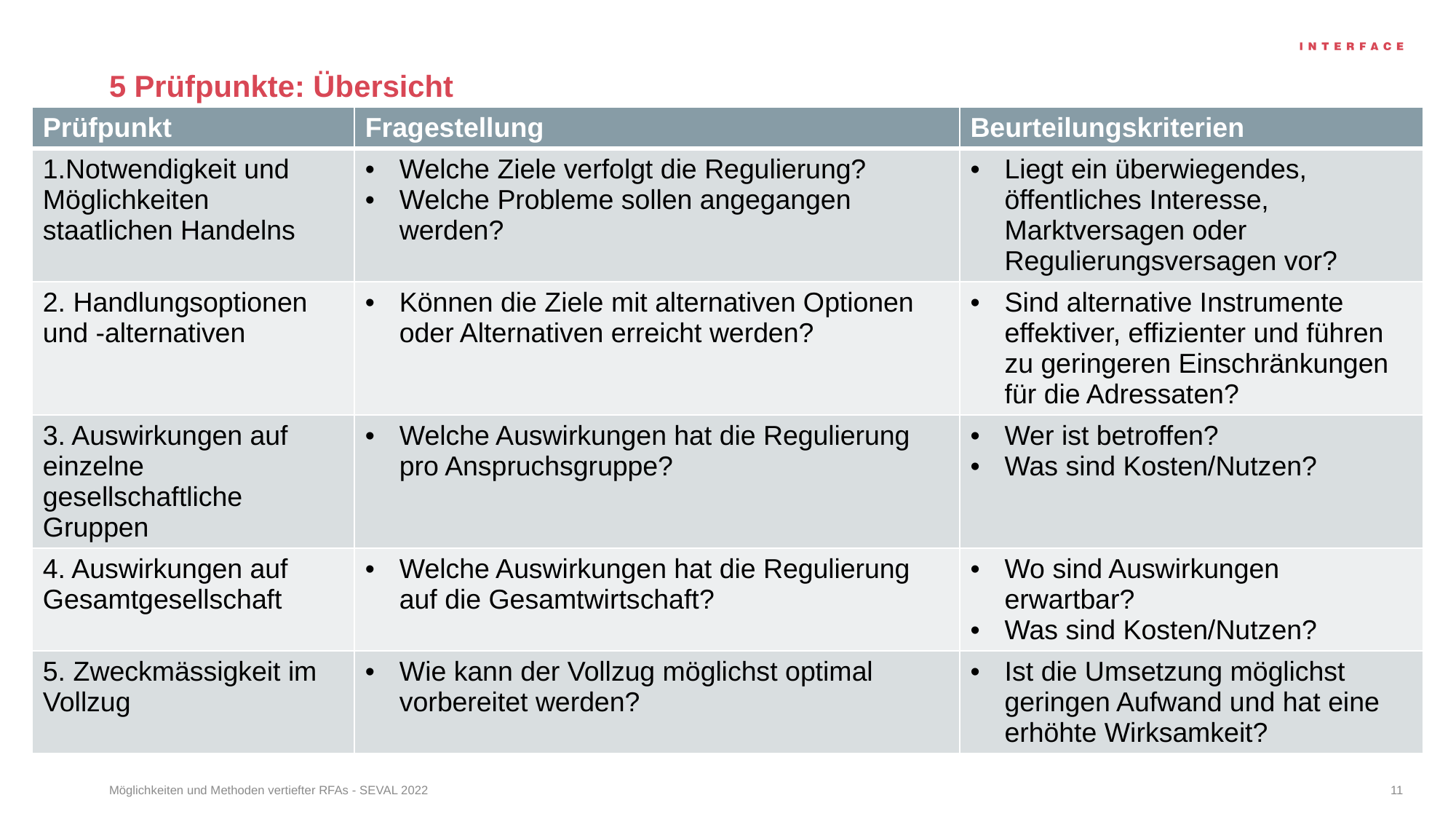

# 5 Prüfpunkte: Übersicht
| Prüfpunkt | Fragestellung | Beurteilungskriterien |
| --- | --- | --- |
| 1.Notwendigkeit und Möglichkeiten staatlichen Handelns | Welche Ziele verfolgt die Regulierung? Welche Probleme sollen angegangen werden? | Liegt ein überwiegendes, öffentliches Interesse, Marktversagen oder Regulierungsversagen vor? |
| 2. Handlungsoptionen und -alternativen | Können die Ziele mit alternativen Optionen oder Alternativen erreicht werden? | Sind alternative Instrumente effektiver, effizienter und führen zu geringeren Einschränkungen für die Adressaten? |
| 3. Auswirkungen auf einzelne gesellschaftliche Gruppen | Welche Auswirkungen hat die Regulierung pro Anspruchsgruppe? | Wer ist betroffen? Was sind Kosten/Nutzen? |
| 4. Auswirkungen auf Gesamtgesellschaft | Welche Auswirkungen hat die Regulierung auf die Gesamtwirtschaft? | Wo sind Auswirkungen erwartbar? Was sind Kosten/Nutzen? |
| 5. Zweckmässigkeit im Vollzug | Wie kann der Vollzug möglichst optimal vorbereitet werden? | Ist die Umsetzung möglichst geringen Aufwand und hat eine erhöhte Wirksamkeit? |
Möglichkeiten und Methoden vertiefter RFAs - SEVAL 2022
11